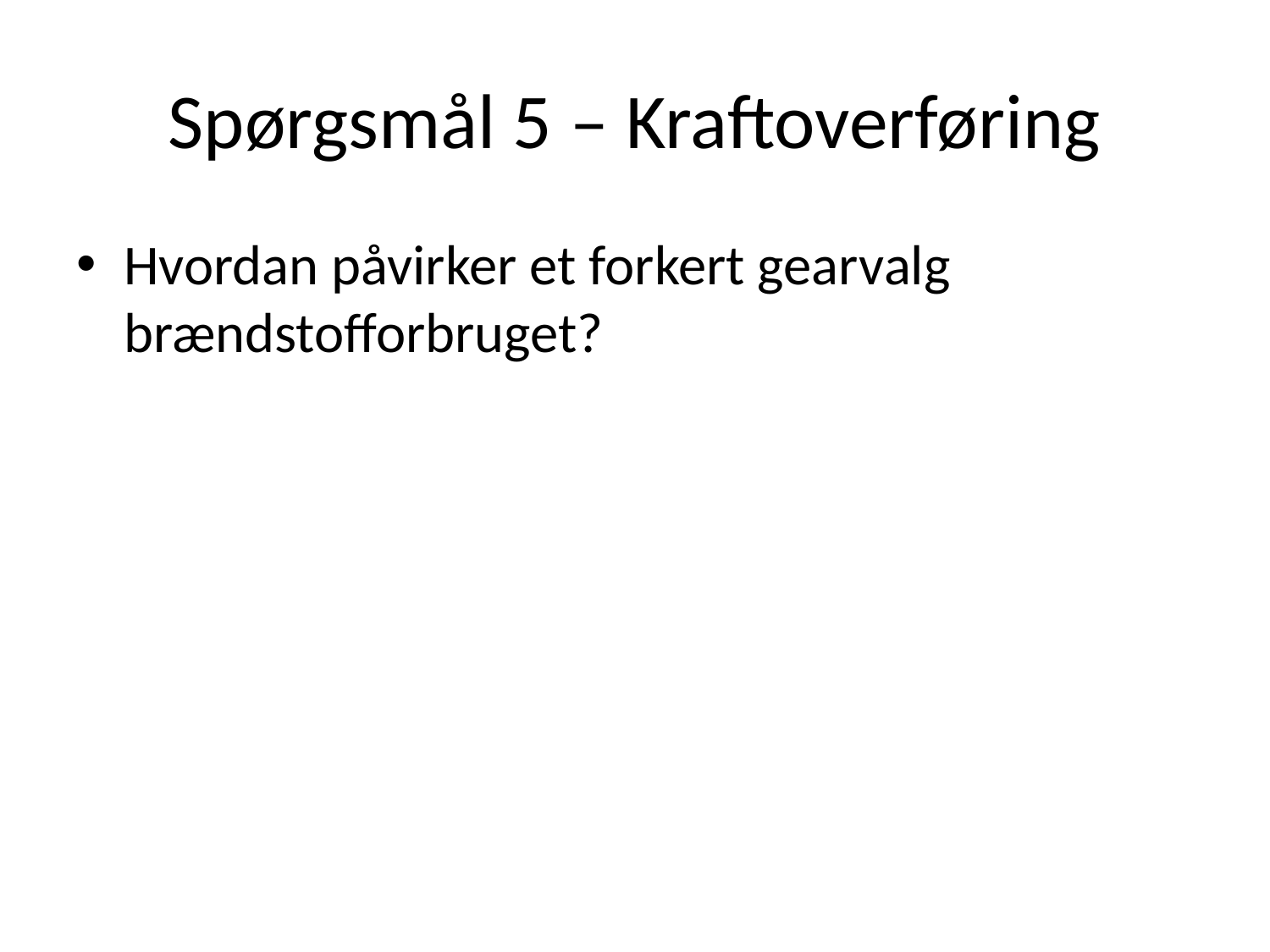

# Spørgsmål 5 – Kraftoverføring
Hvordan påvirker et forkert gearvalg brændstofforbruget?